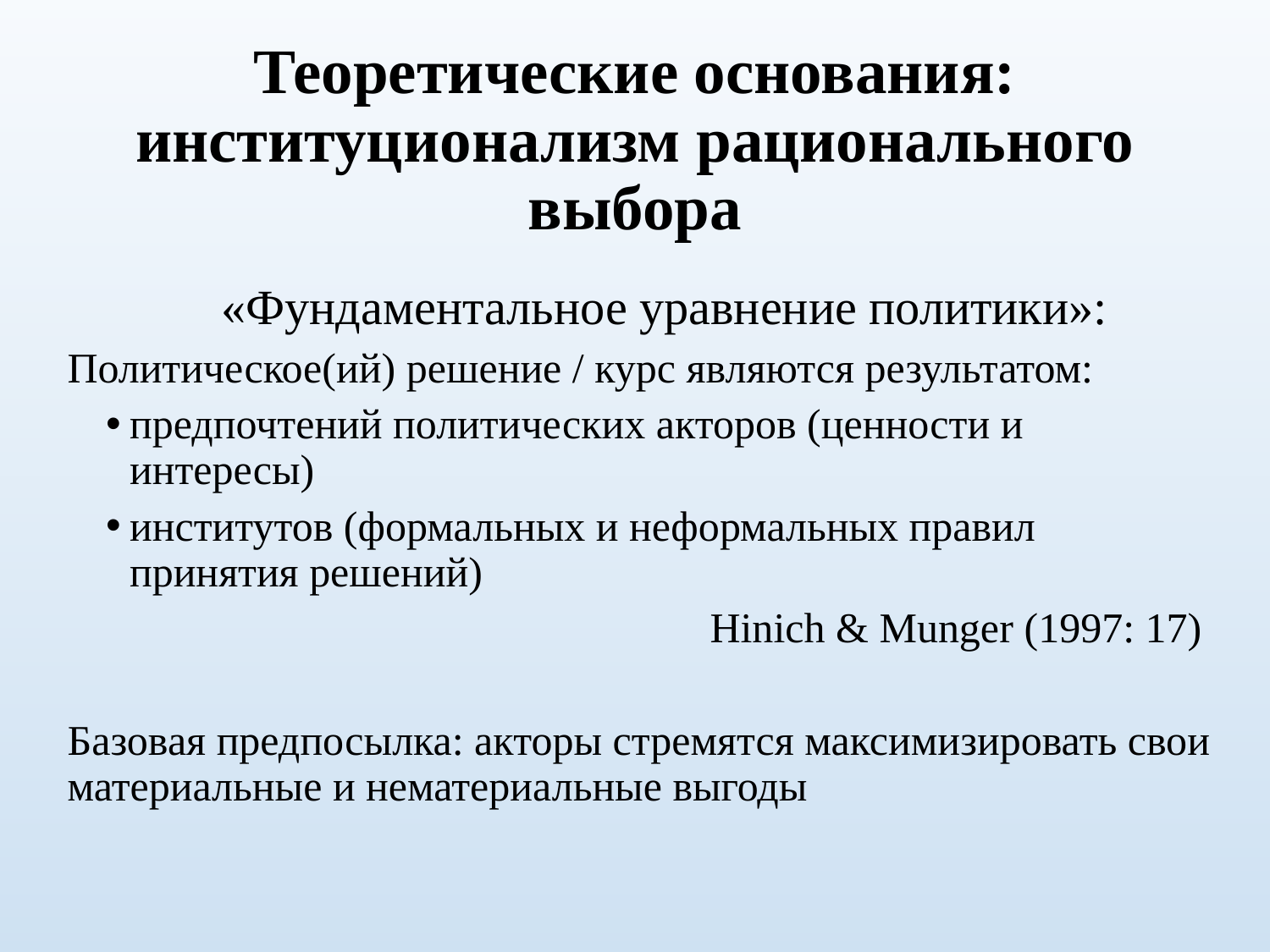

# Теоретические основания: институционализм рационального выбора
    «Фундаментальное уравнение политики»:
Политическое(ий) решение / курс являются результатом:
предпочтений политических акторов (ценности и интересы)
институтов (формальных и неформальных правил принятия решений)
Hinich & Munger (1997: 17)

Базовая предпосылка: акторы стремятся максимизировать свои материальные и нематериальные выгоды